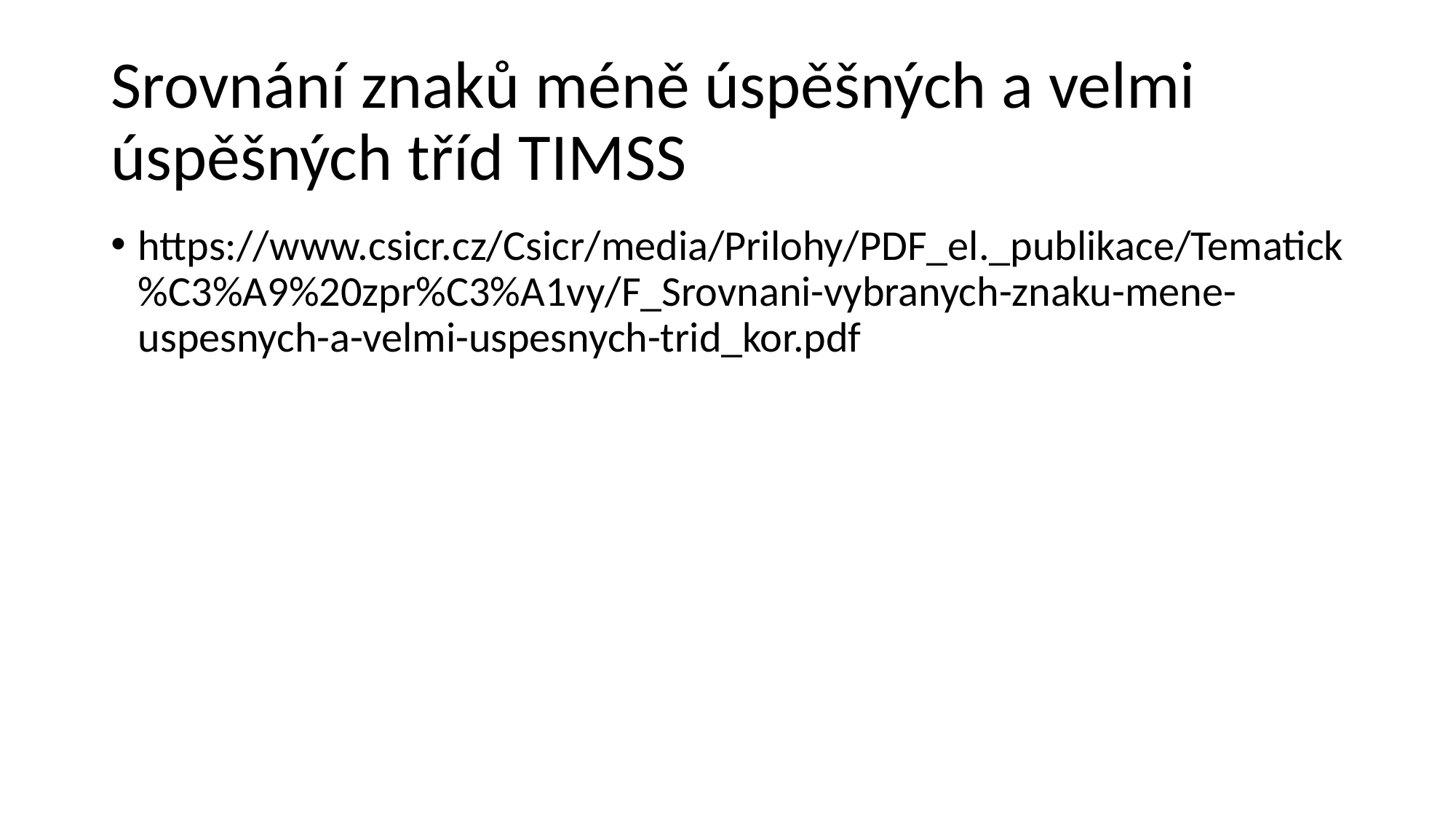

# Srovnání znaků méně úspěšných a velmi úspěšných tříd TIMSS
https://www.csicr.cz/Csicr/media/Prilohy/PDF_el._publikace/Tematick%C3%A9%20zpr%C3%A1vy/F_Srovnani-vybranych-znaku-mene-uspesnych-a-velmi-uspesnych-trid_kor.pdf